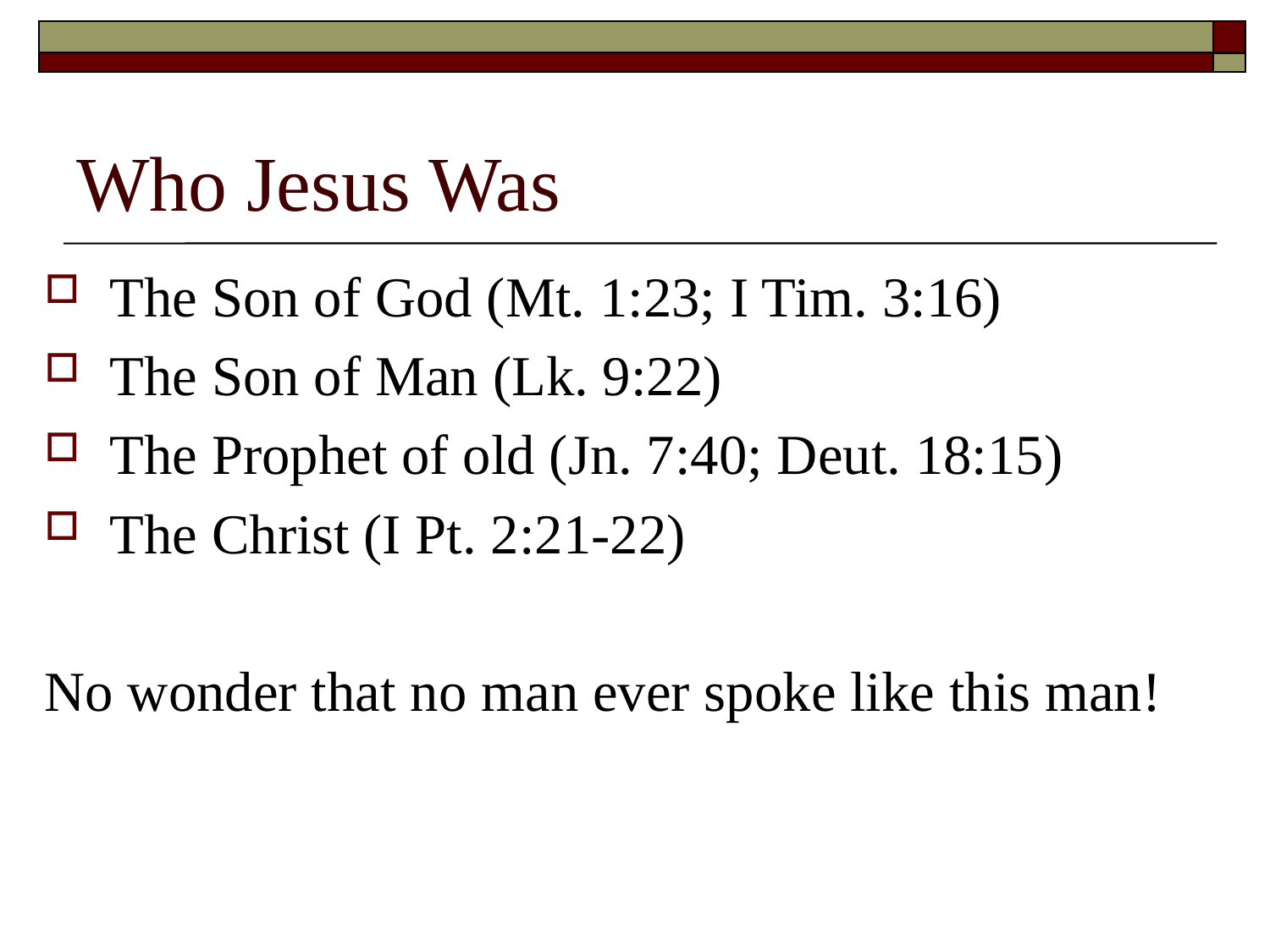

# Who Jesus Was
The Son of God (Mt. 1:23; I Tim. 3:16)
The Son of Man (Lk. 9:22)
The Prophet of old (Jn. 7:40; Deut. 18:15)
The Christ (I Pt. 2:21-22)

No wonder that no man ever spoke like this man!